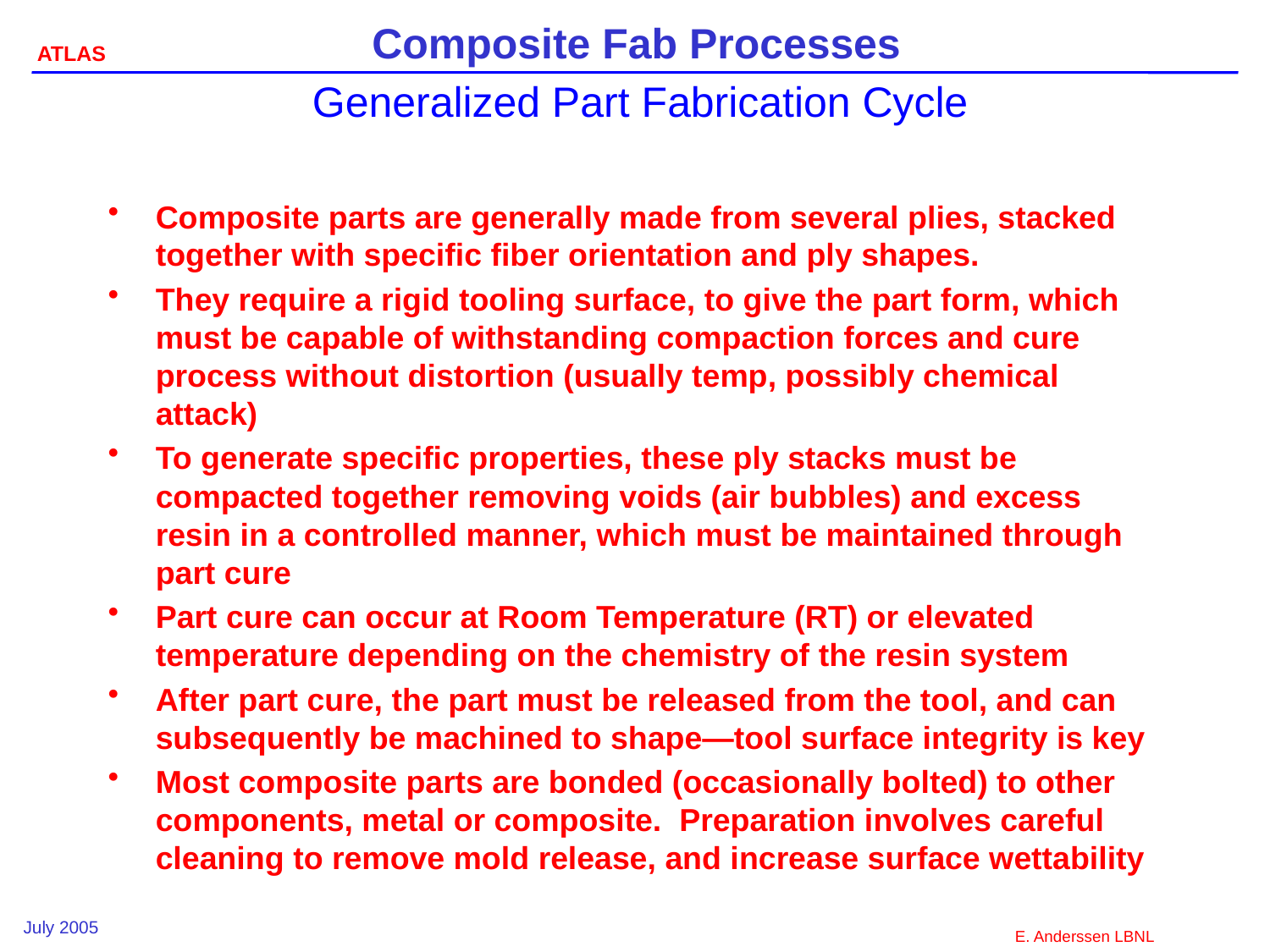

# Generalized Part Fabrication Cycle
Composite parts are generally made from several plies, stacked together with specific fiber orientation and ply shapes.
They require a rigid tooling surface, to give the part form, which must be capable of withstanding compaction forces and cure process without distortion (usually temp, possibly chemical attack)
To generate specific properties, these ply stacks must be compacted together removing voids (air bubbles) and excess resin in a controlled manner, which must be maintained through part cure
Part cure can occur at Room Temperature (RT) or elevated temperature depending on the chemistry of the resin system
After part cure, the part must be released from the tool, and can subsequently be machined to shape—tool surface integrity is key
Most composite parts are bonded (occasionally bolted) to other components, metal or composite.  Preparation involves careful cleaning to remove mold release, and increase surface wettability
July 2005
E. Anderssen LBNL